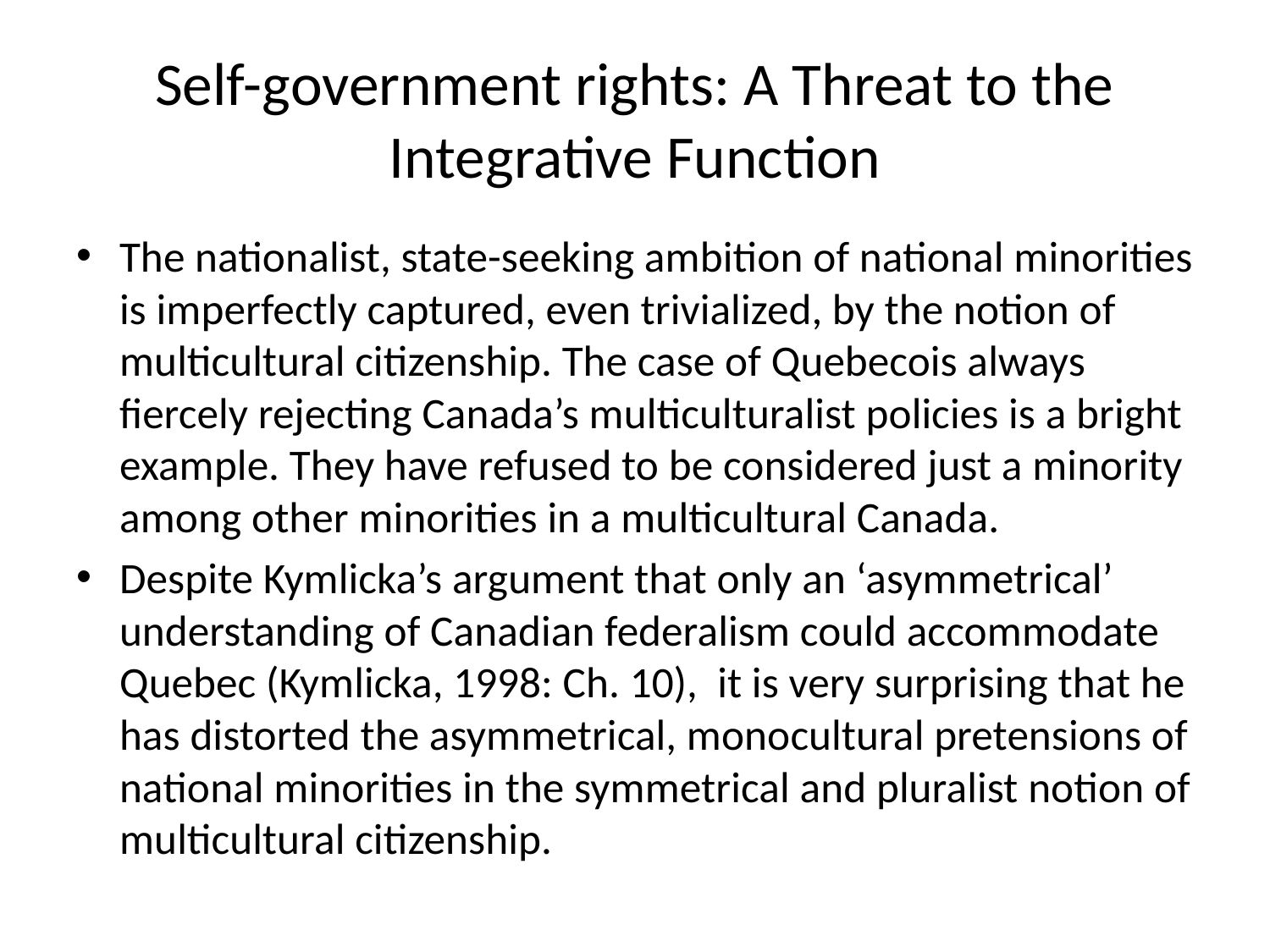

# Self-government rights: A Threat to the Integrative Function
The nationalist, state-seeking ambition of national minorities is imperfectly captured, even trivialized, by the notion of multicultural citizenship. The case of Quebecois always fiercely rejecting Canada’s multiculturalist policies is a bright example. They have refused to be considered just a minority among other minorities in a multicultural Canada.
Despite Kymlicka’s argument that only an ‘asymmetrical’ understanding of Canadian federalism could accommodate Quebec (Kymlicka, 1998: Ch. 10),  it is very surprising that he has distorted the asymmetrical, monocultural pretensions of national minorities in the symmetrical and pluralist notion of multicultural citizenship.